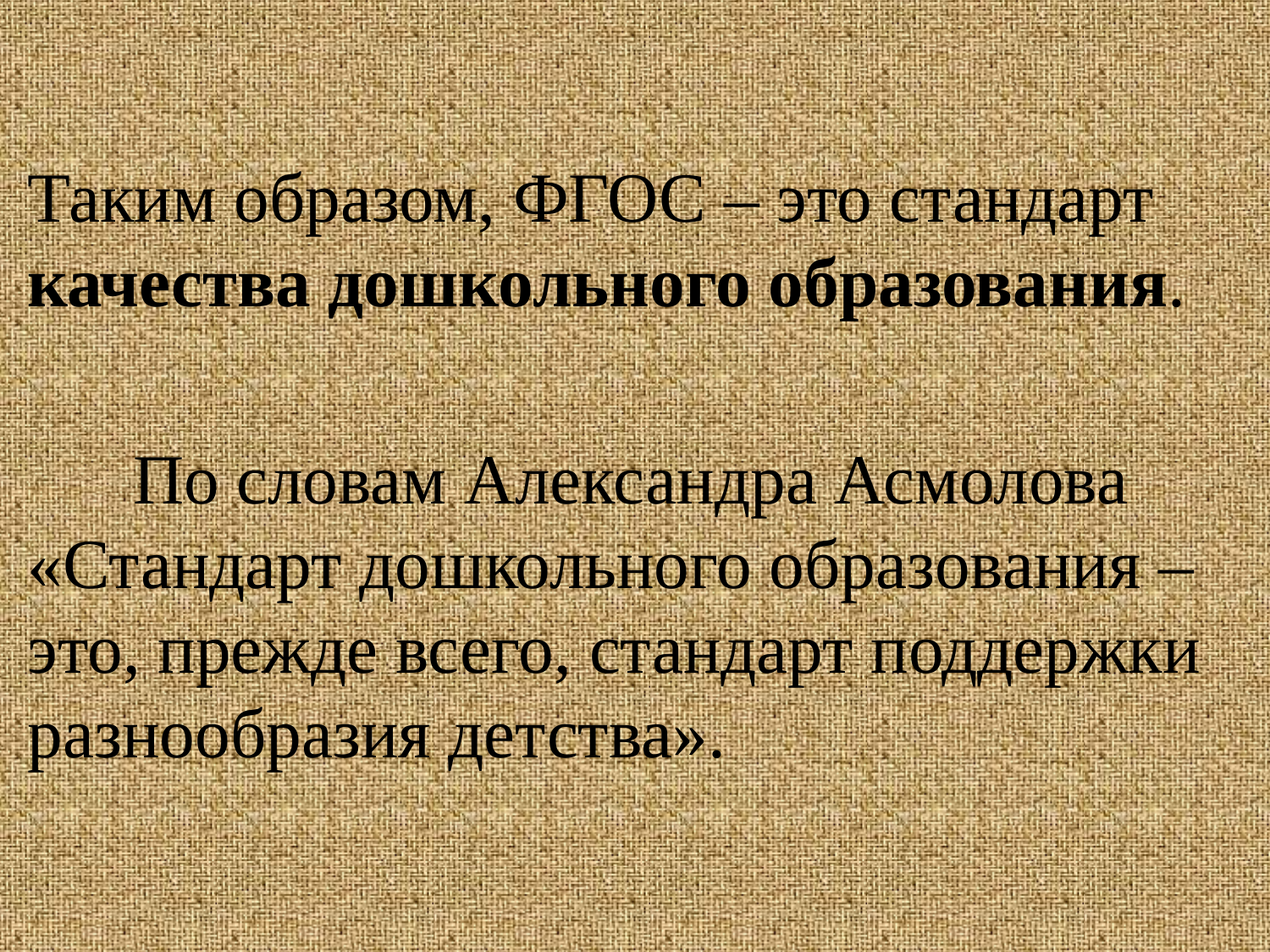

Таким образом, ФГОС – это стандарт качества дошкольного образования.

      По словам Александра Асмолова «Стандарт дошкольного образования – это, прежде всего, стандарт поддержки разнообразия детства».